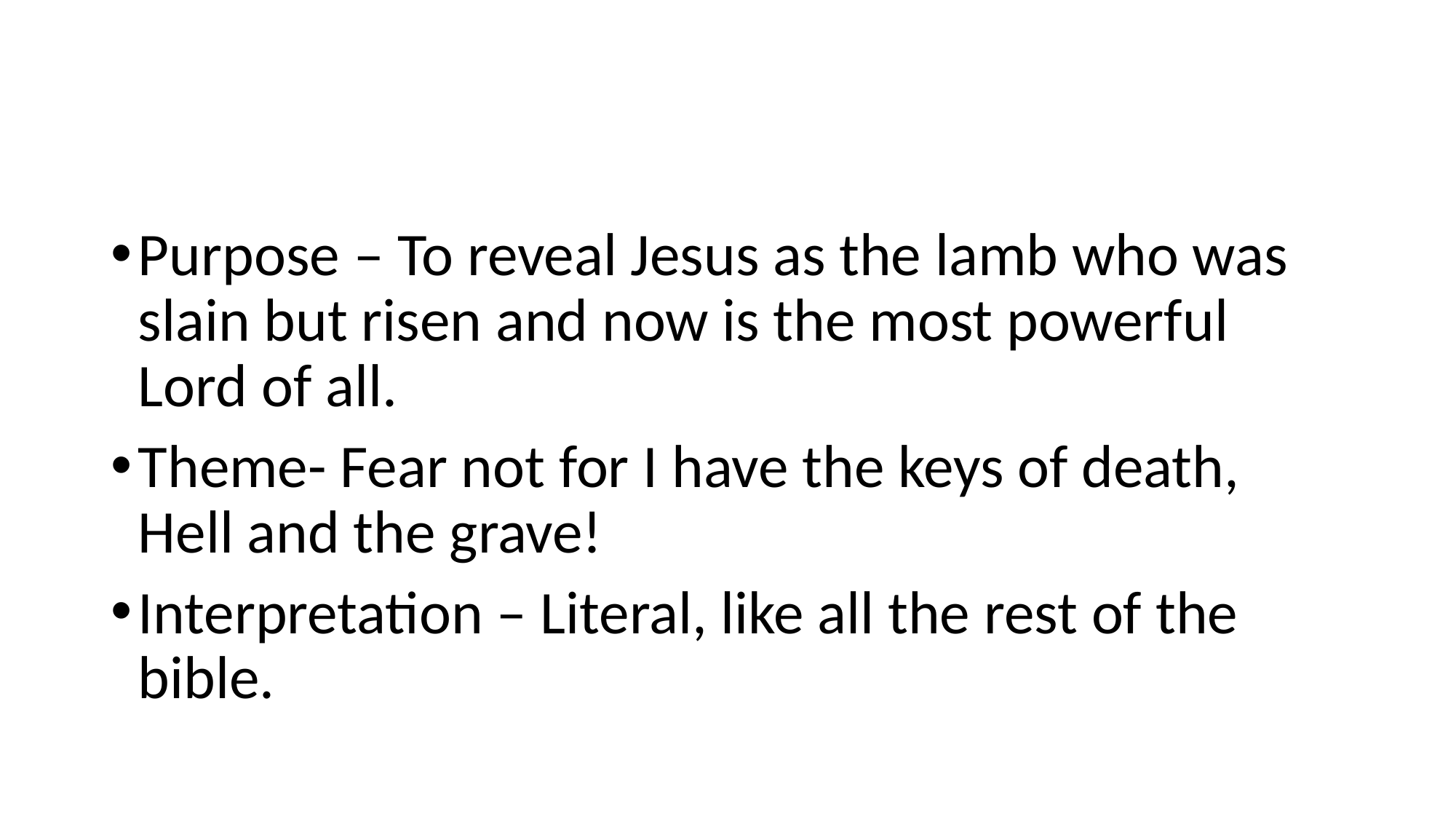

#
Purpose – To reveal Jesus as the lamb who was slain but risen and now is the most powerful Lord of all.
Theme- Fear not for I have the keys of death, Hell and the grave!
Interpretation – Literal, like all the rest of the bible.